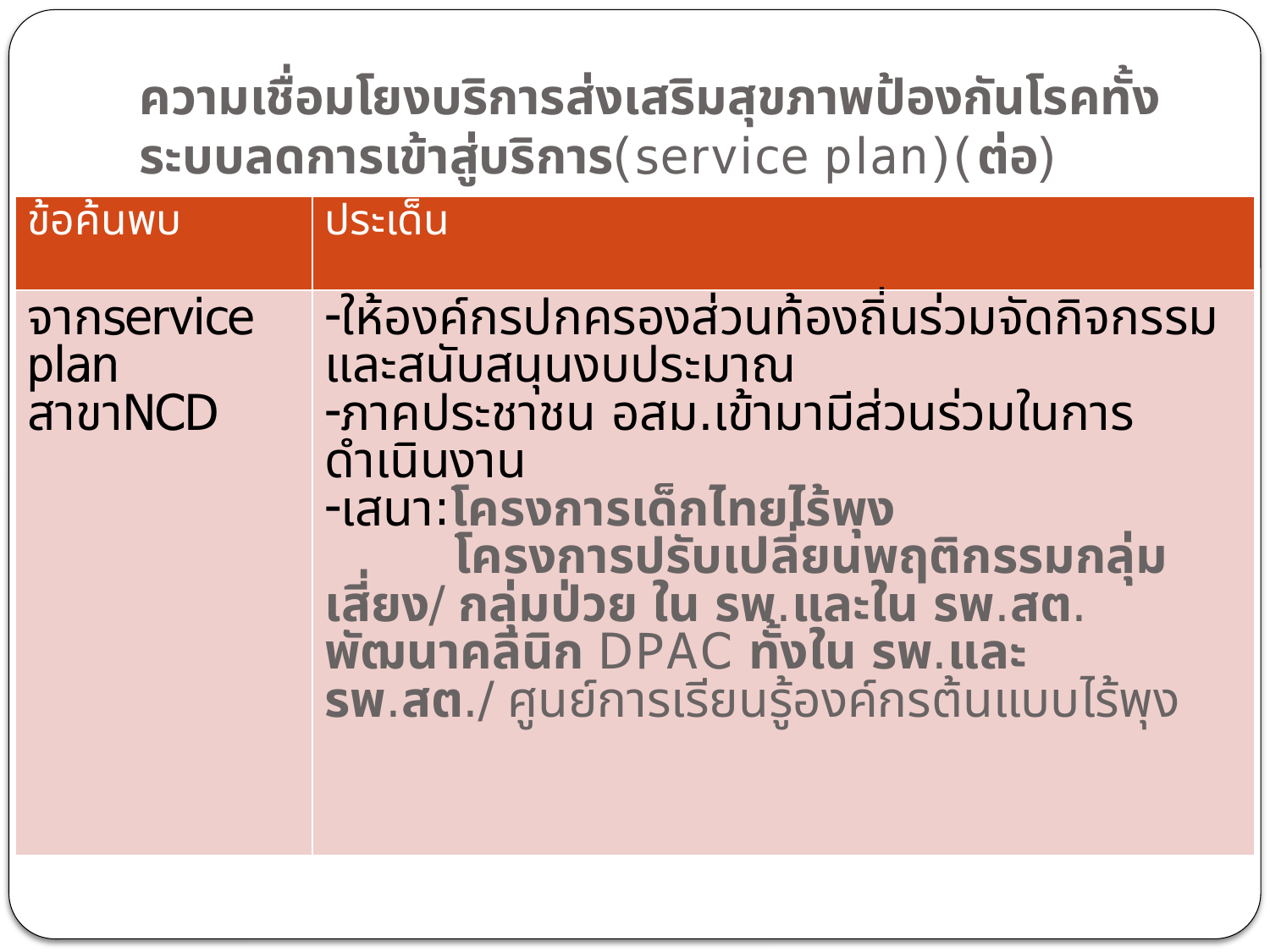

# ความเชื่อมโยงบริการส่งเสริมสุขภาพป้องกันโรคทั้งระบบลดการเข้าสู่บริการ(service plan)(ต่อ)
| ข้อค้นพบ | ประเด็น |
| --- | --- |
| จากservice plan สาขาNCD | ให้องค์กรปกครองส่วนท้องถิ่นร่วมจัดกิจกรรมและสนับสนุนงบประมาณ ภาคประชาชน อสม.เข้ามามีส่วนร่วมในการดำเนินงาน เสนา:โครงการเด็กไทยไร้พุง โครงการปรับเปลี่ยนพฤติกรรมกลุ่มเสี่ยง/กลุ่มป่วย ใน รพ.และใน รพ.สต. พัฒนาคลินิก DPAC ทั้งใน รพ.และ รพ.สต./ศูนย์การเรียนรู้องค์กรต้นแบบไร้พุง |